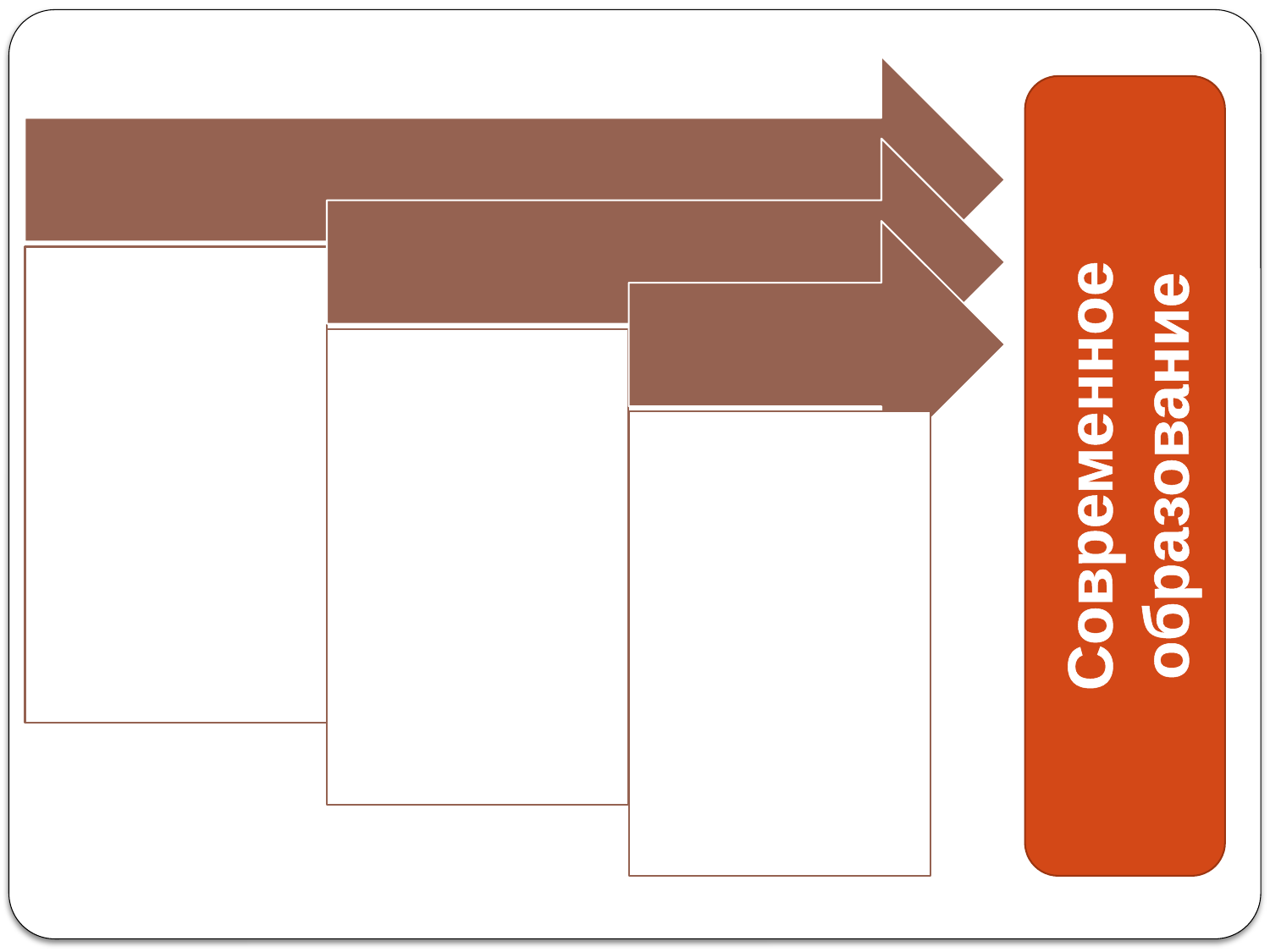

Федеральный закон от 29.12.2012 N 273-ФЗ (ред. от 13.07.2015) "Об образовании в Российской
Федерации"
Федеральный государственный образовательный стандарт дошкольного образования.
Концепция развития математического образования в Российской Федерации
Приказ №2506-р от 24 декабря 2013 г.
Приказ №1155 от 17 октября 2013
Современное образование